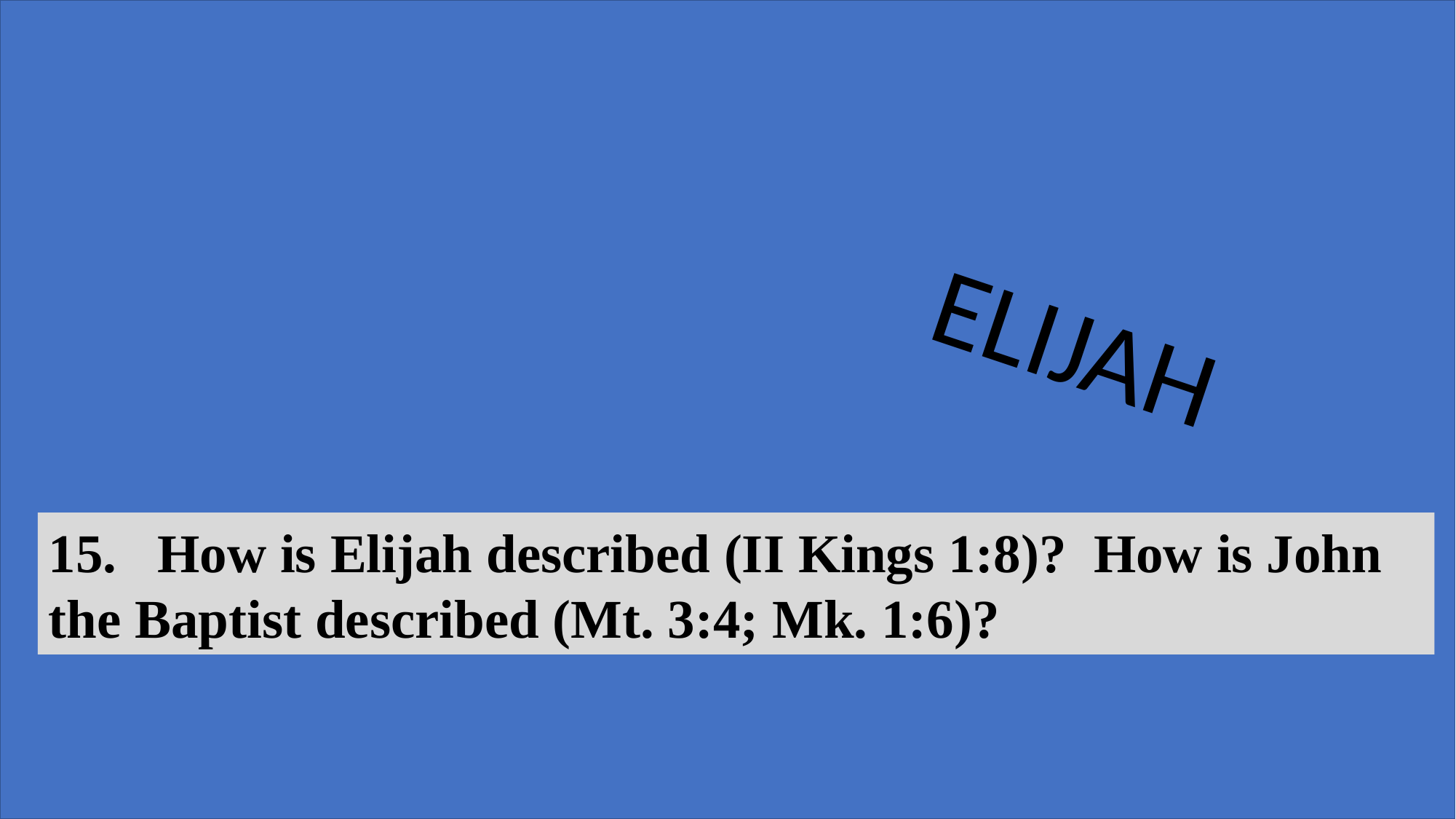

JUDAH (South)
ISRAEL (North)
ELIJAH
AHAB
Jehoshaphat
15.	How is Elijah described (II Kings 1:8)?  How is John the Baptist described (Mt. 3:4; Mk. 1:6)?